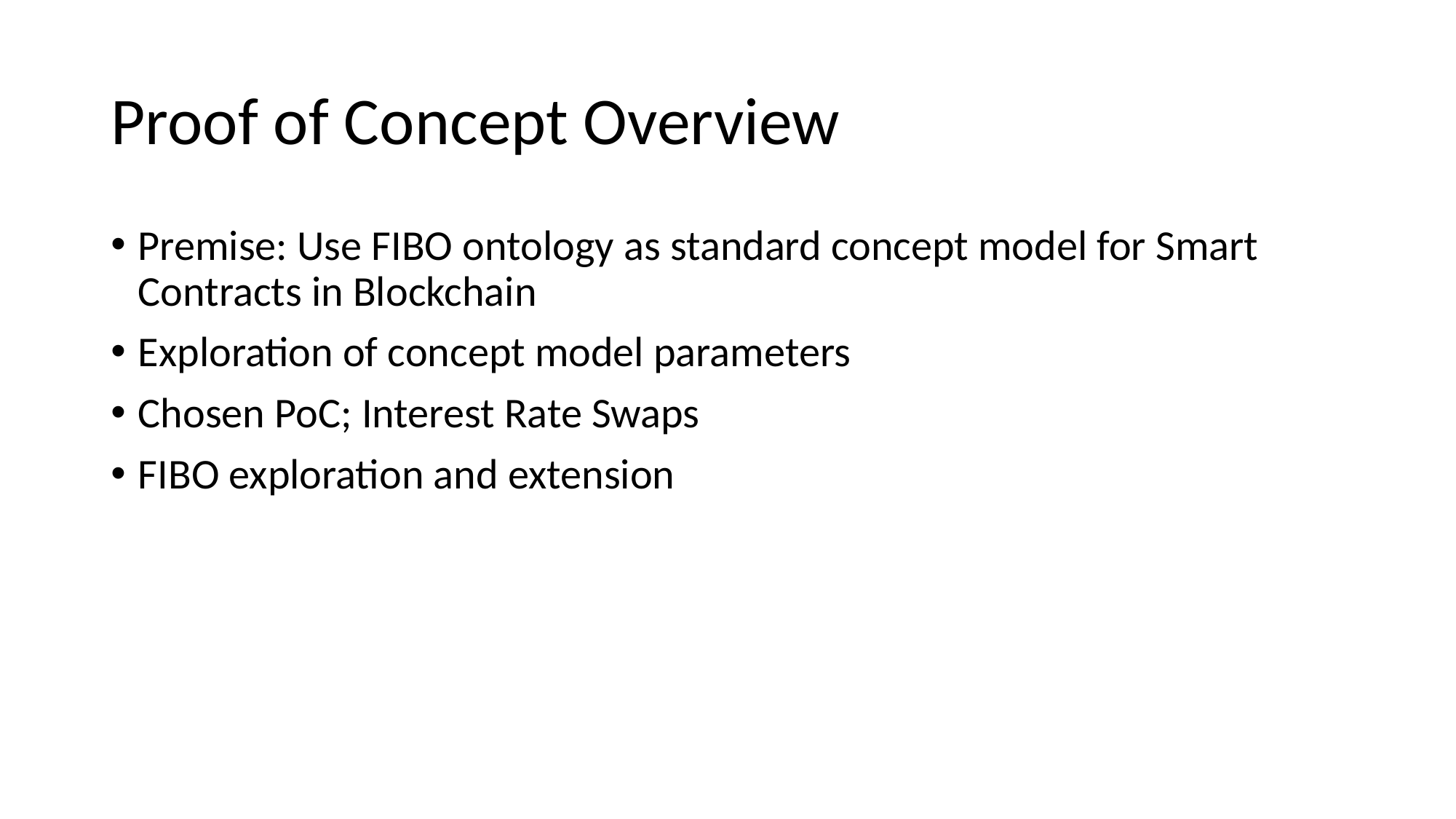

# Proof of Concept Overview
Premise: Use FIBO ontology as standard concept model for Smart Contracts in Blockchain
Exploration of concept model parameters
Chosen PoC; Interest Rate Swaps
FIBO exploration and extension